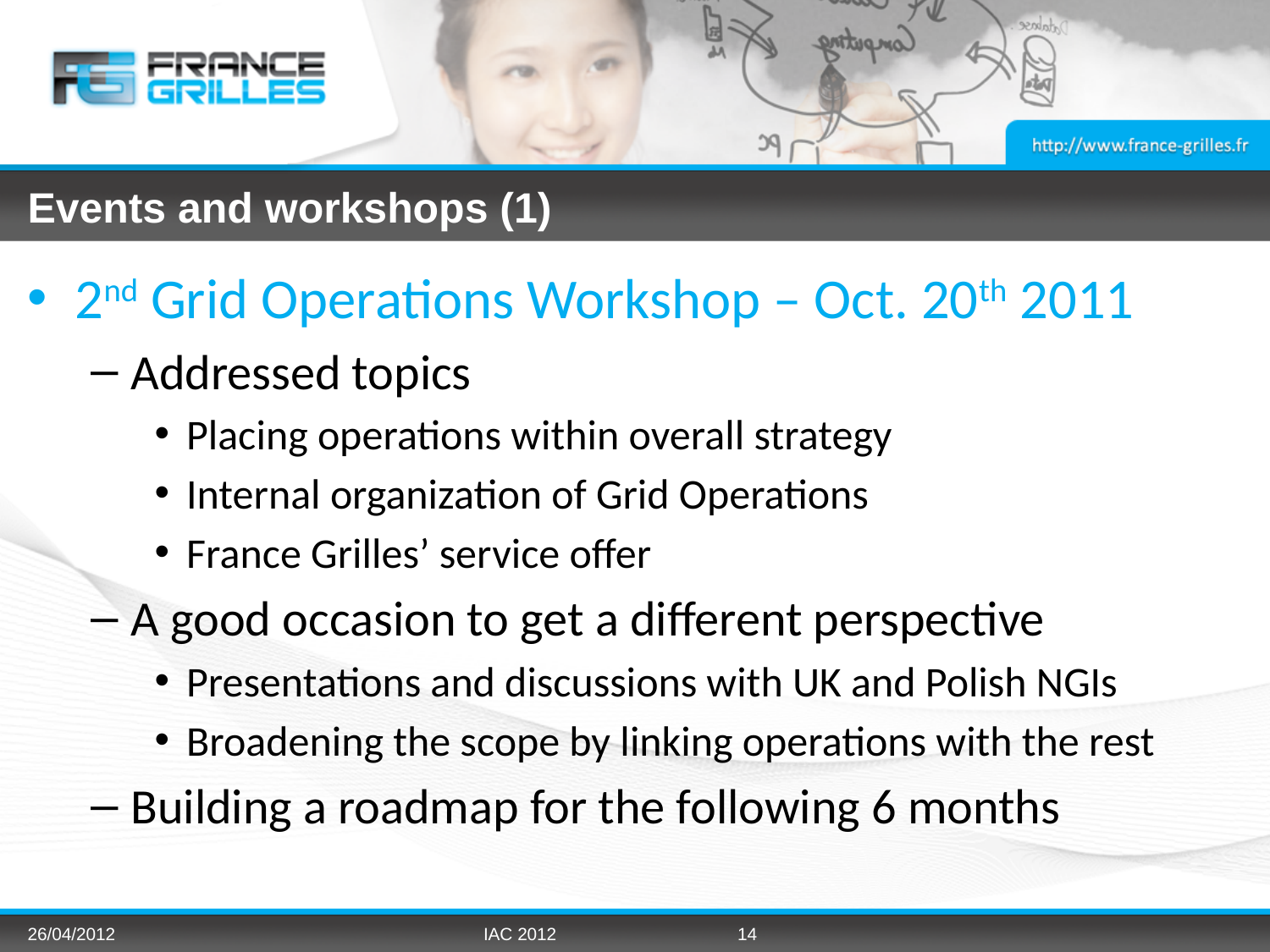

# Events and workshops (1)
2nd Grid Operations Workshop – Oct. 20th 2011
Addressed topics
Placing operations within overall strategy
Internal organization of Grid Operations
France Grilles’ service offer
A good occasion to get a different perspective
Presentations and discussions with UK and Polish NGIs
Broadening the scope by linking operations with the rest
Building a roadmap for the following 6 months

26/04/2012
IAC 2012
14